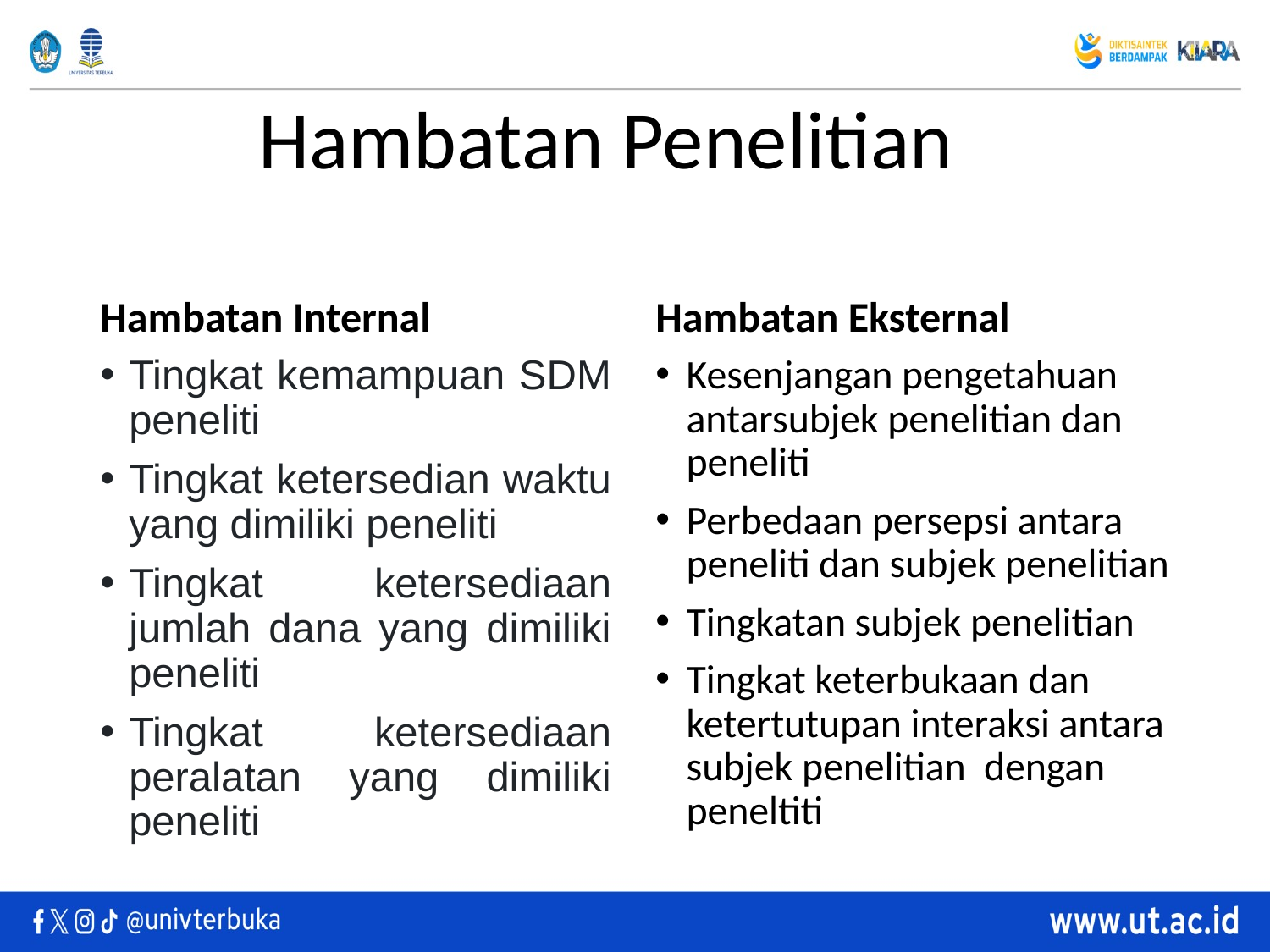

# Hambatan Penelitian
Hambatan Internal
Hambatan Eksternal
Tingkat kemampuan SDM peneliti
Tingkat ketersedian waktu yang dimiliki peneliti
Tingkat ketersediaan jumlah dana yang dimiliki peneliti
Tingkat ketersediaan peralatan yang dimiliki peneliti

Kesenjangan pengetahuan antarsubjek penelitian dan  peneliti
Perbedaan persepsi antara peneliti dan subjek penelitian
Tingkatan subjek penelitian
Tingkat keterbukaan dan ketertutupan interaksi antara subjek penelitian  dengan peneltiti